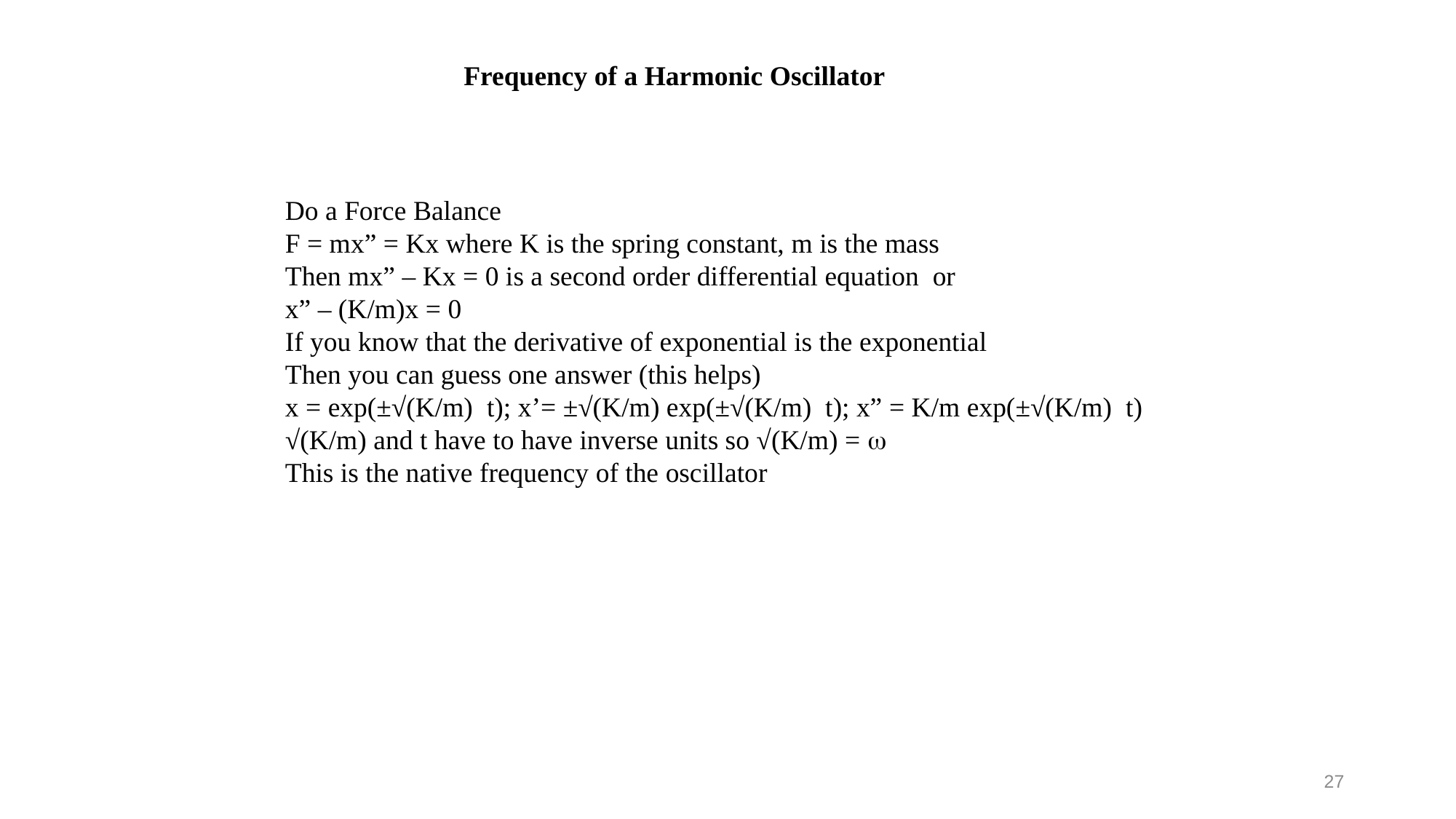

Frequency of a Harmonic Oscillator
Do a Force Balance
F = mx” = Kx where K is the spring constant, m is the mass
Then mx” – Kx = 0 is a second order differential equation  or
x” – (K/m)x = 0
If you know that the derivative of exponential is the exponential
Then you can guess one answer (this helps)
x = exp(±√(K/m)  t); x’= ±√(K/m) exp(±√(K/m)  t); x” = K/m exp(±√(K/m)  t)
√(K/m) and t have to have inverse units so √(K/m) = ω
This is the native frequency of the oscillator
27